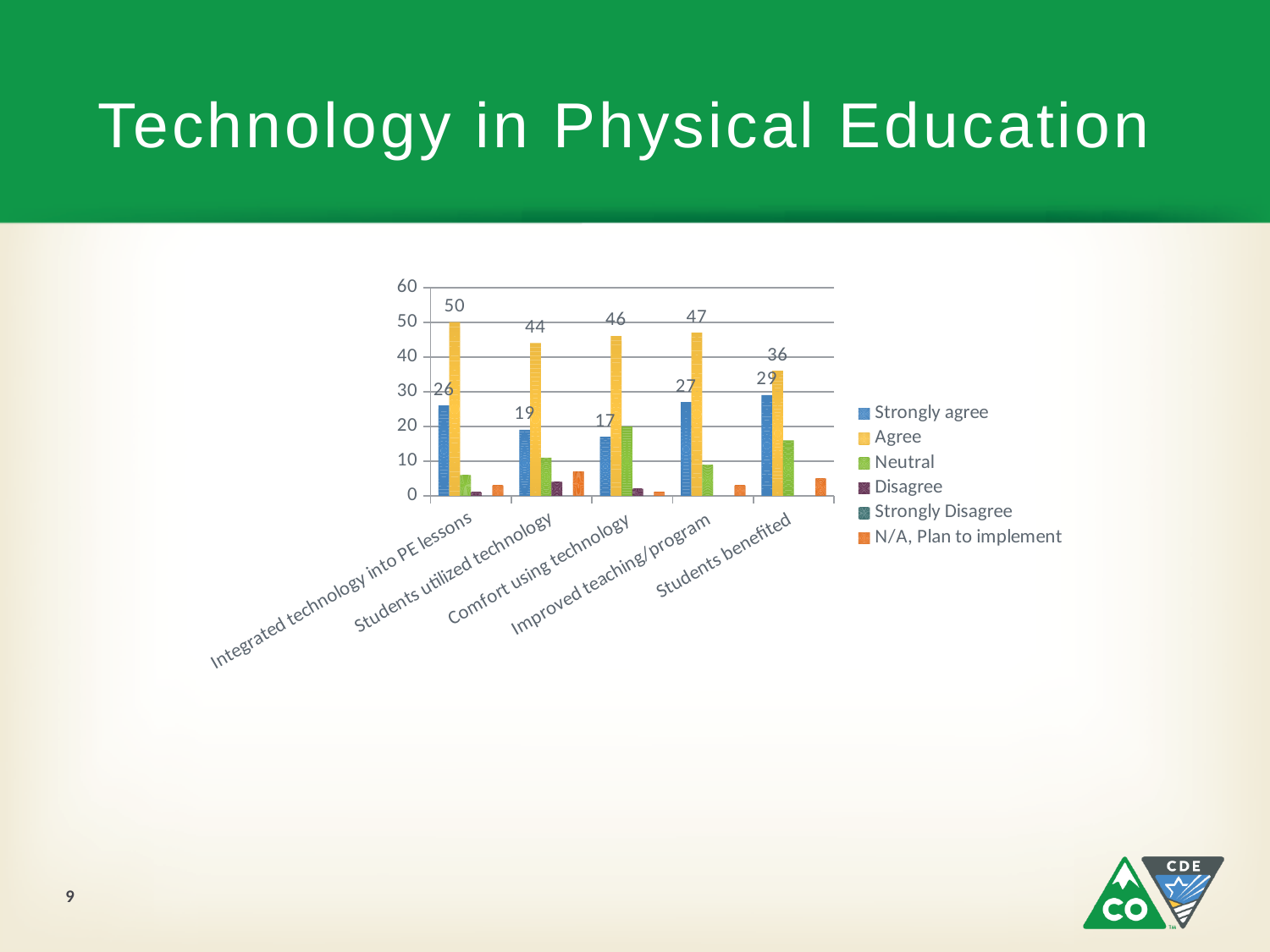

# Technology in Physical Education

### Chart

| Category | Strongly agree | Agree | Neutral | Disagree | Strongly Disagree | N/A, Plan to implement |
|---|---|---|---|---|---|---|
| Integrated technology into PE lessons | 26.0 | 50.0 | 6.0 | 1.0 | 0.0 | 3.0 |
| Students utilized technology | 19.0 | 44.0 | 11.0 | 4.0 | 0.0 | 7.0 |
| Comfort using technology  | 17.0 | 46.0 | 20.0 | 2.0 | 0.0 | 1.0 |
| Improved teaching/program  | 27.0 | 47.0 | 9.0 | 0.0 | 0.0 | 3.0 |
| Students benefited  | 29.0 | 36.0 | 16.0 | 0.0 | 0.0 | 5.0 |
9